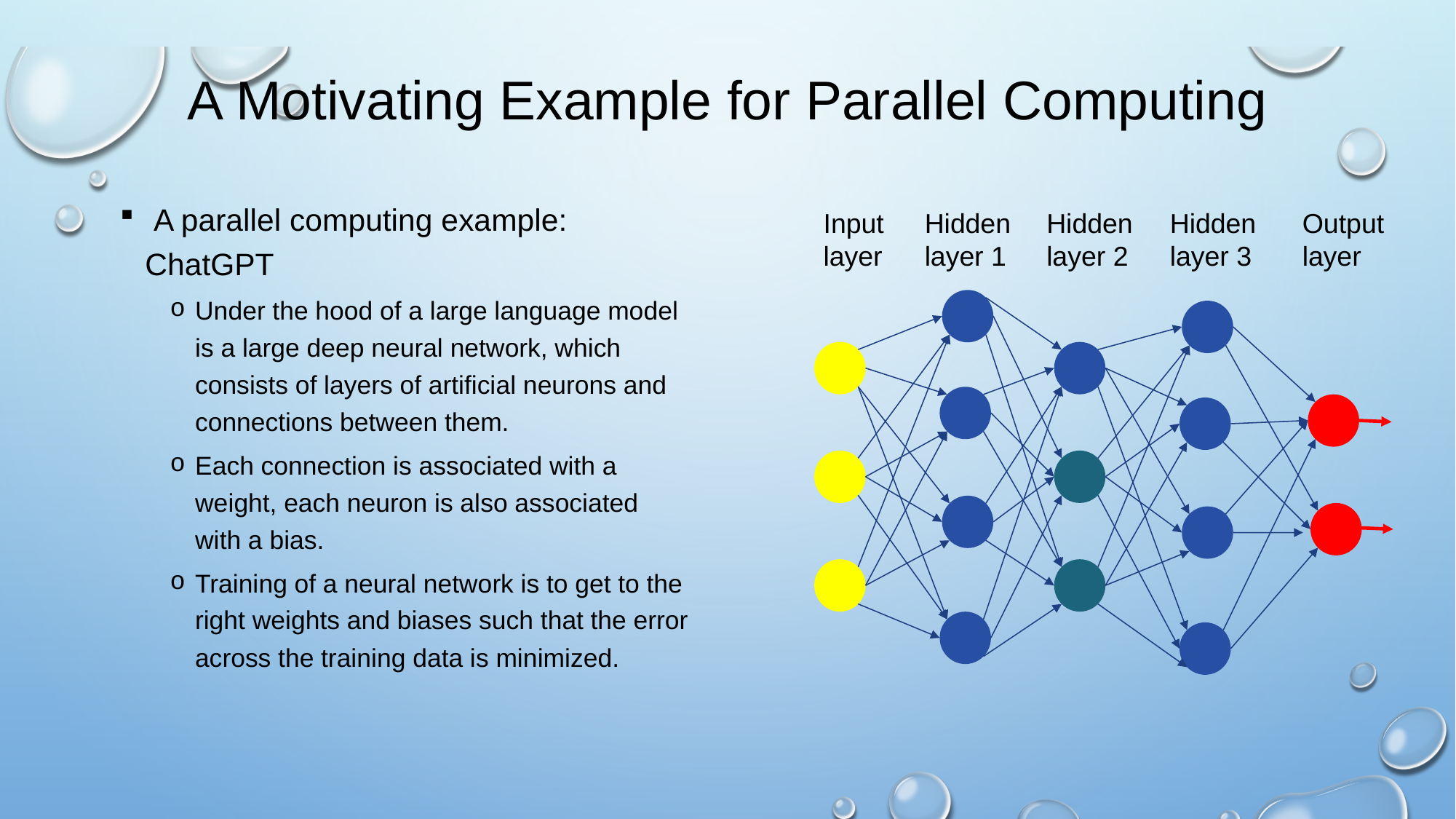

# A Motivating Example for Parallel Computing
 A parallel computing example: ChatGPT
Under the hood of a large language model is a large deep neural network, which consists of layers of artificial neurons and connections between them.
Each connection is associated with a weight, each neuron is also associated with a bias.
Training of a neural network is to get to the right weights and biases such that the error across the training data is minimized.

Hidden
layer 2
Hidden
layer 3
Output
layer
Hidden
layer 1
Input
layer